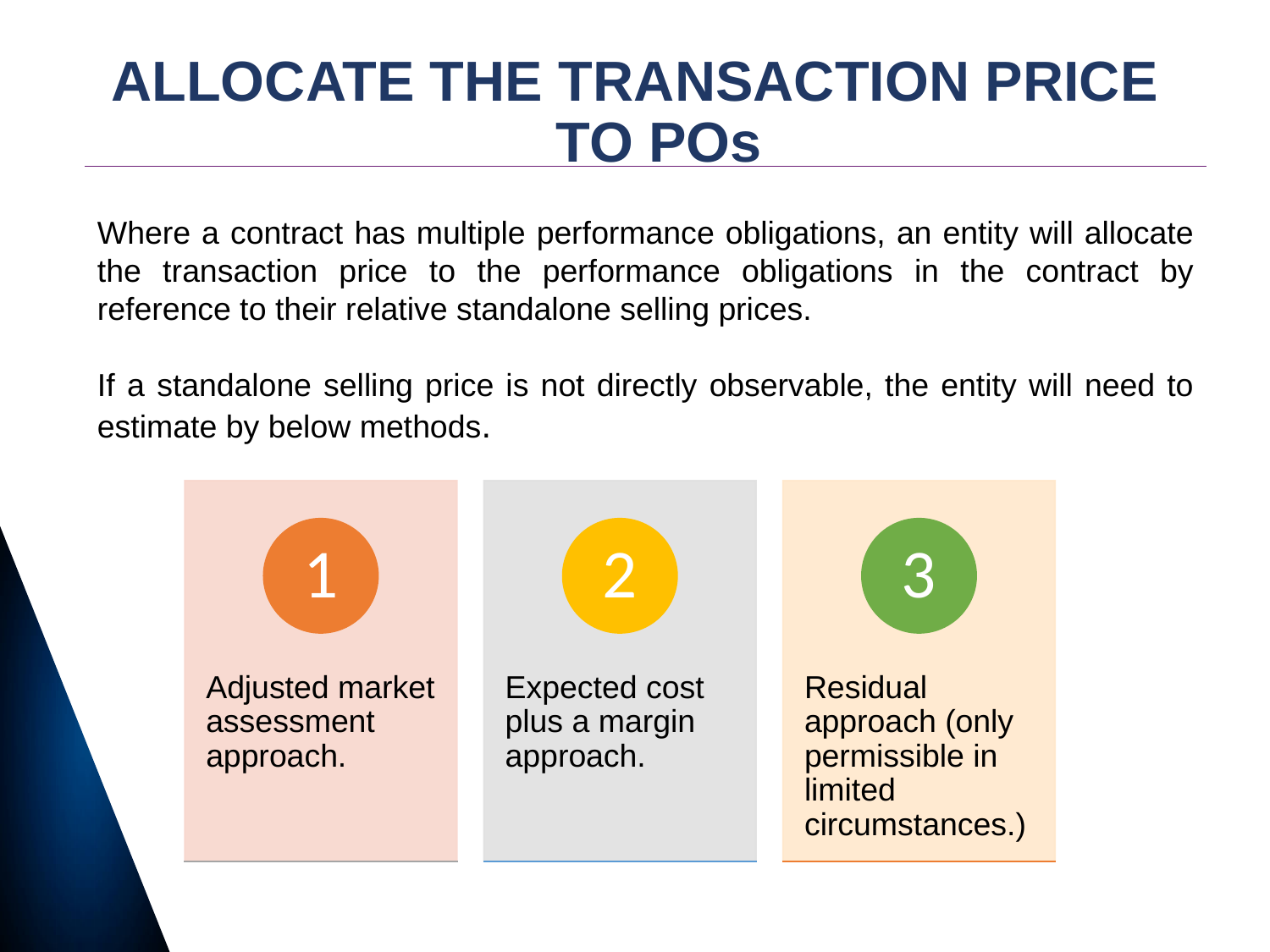

# ALLOCATE THE TRANSACTION PRICE TO POs
Where a contract has multiple performance obligations, an entity will allocate the transaction price to the performance obligations in the contract by reference to their relative standalone selling prices.

If a standalone selling price is not directly observable, the entity will need to estimate by below methods.

Adjusted market assessment approach.
1
Expected cost plus a margin approach.
2
Residual approach (only permissible in limited circumstances.)
3